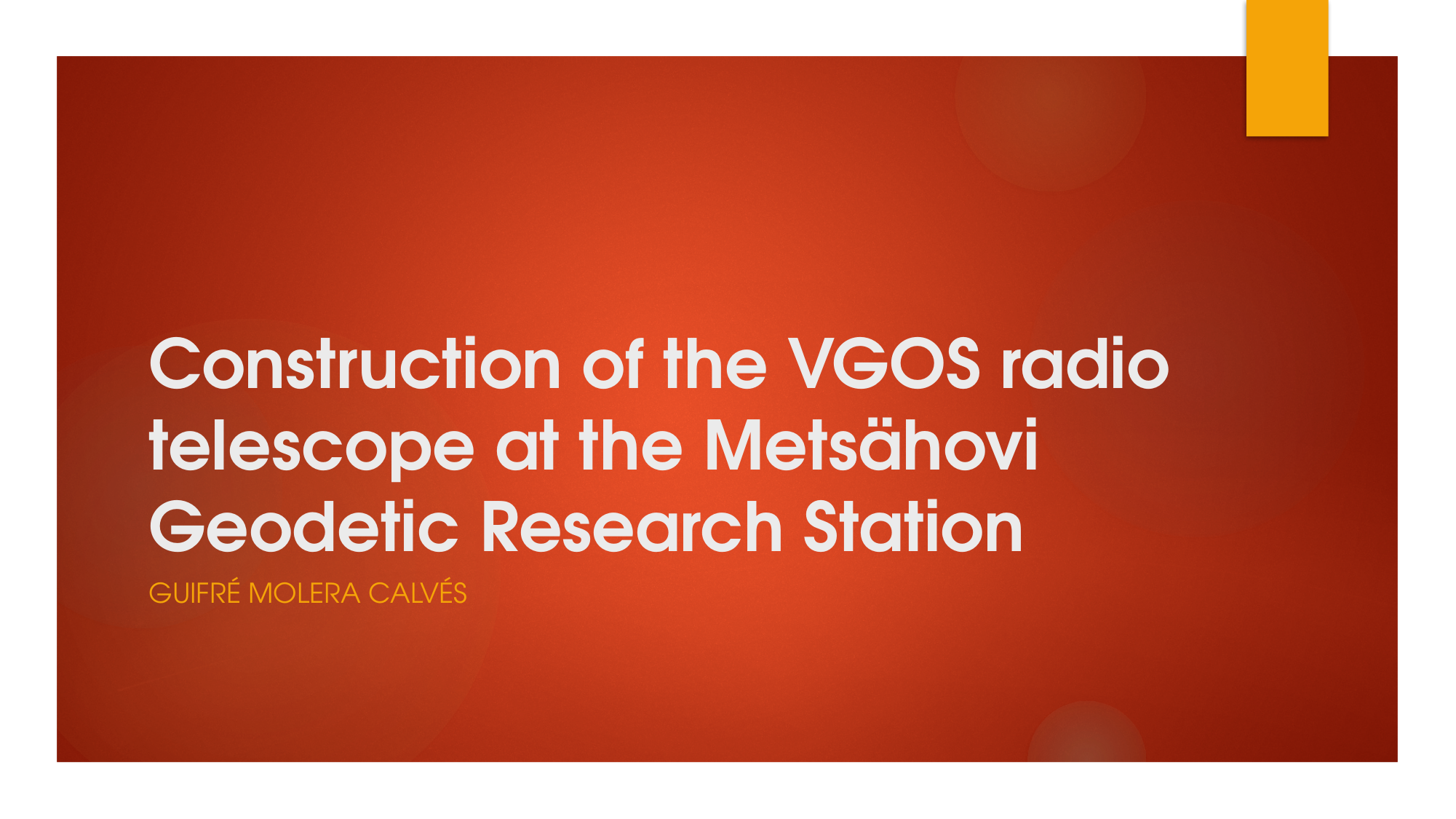

# Construction of the VGOS radio telescope at the Metsähovi Geodetic Research Station
Guifré Molera Calvés